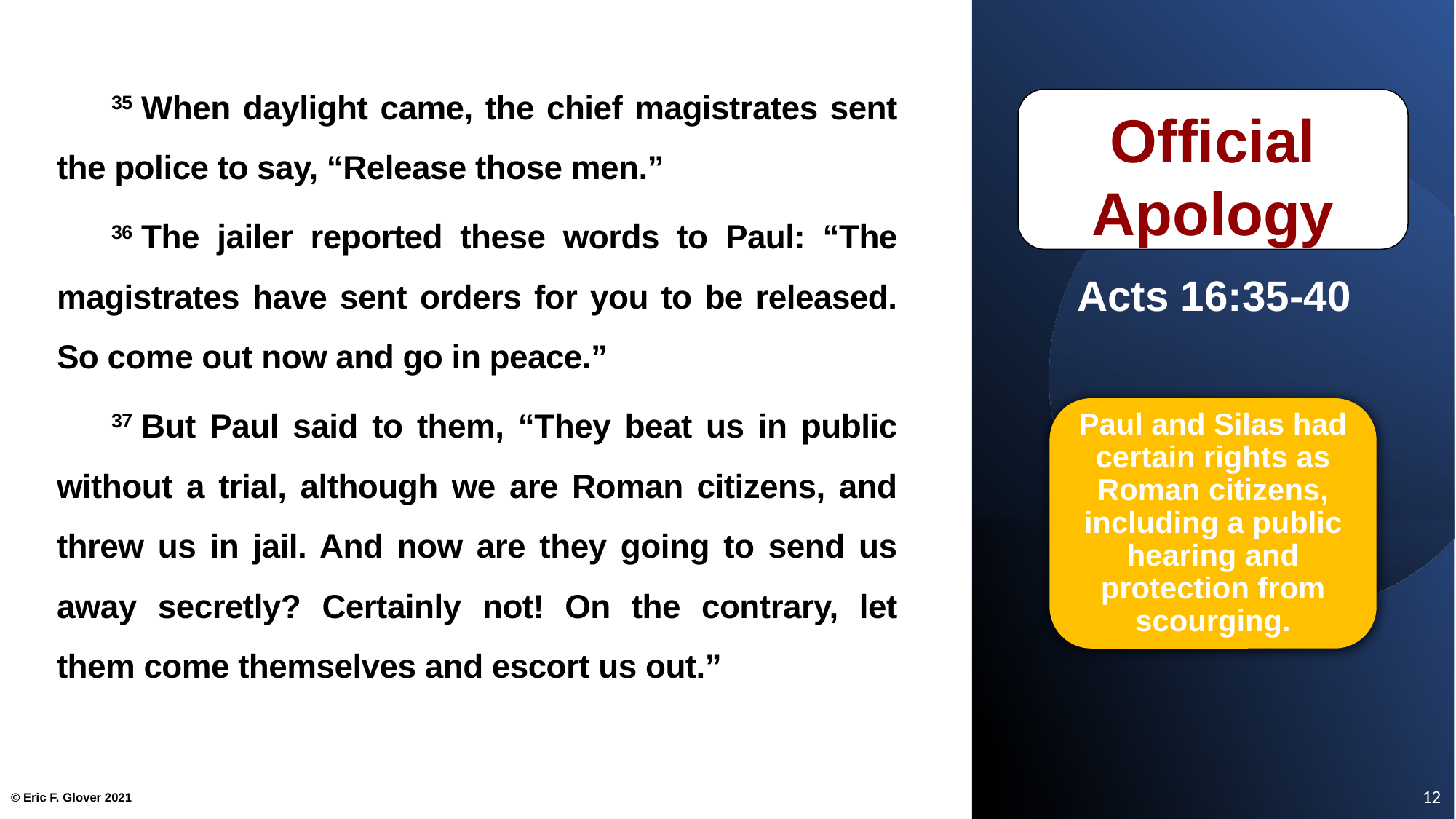

35 When daylight came, the chief magistrates sent the police to say, “Release those men.”
36 The jailer reported these words to Paul: “The magistrates have sent orders for you to be released. So come out now and go in peace.”
37 But Paul said to them, “They beat us in public without a trial, although we are Roman citizens, and threw us in jail. And now are they going to send us away secretly? Certainly not! On the contrary, let them come themselves and escort us out.”
Official Apology
Acts 16:35-40
Paul and Silas had certain rights as Roman citizens, including a public hearing and protection from scourging.
© Eric F. Glover 2021
12
© Eric F. Glover 2021
© Eric F. Glover 2021